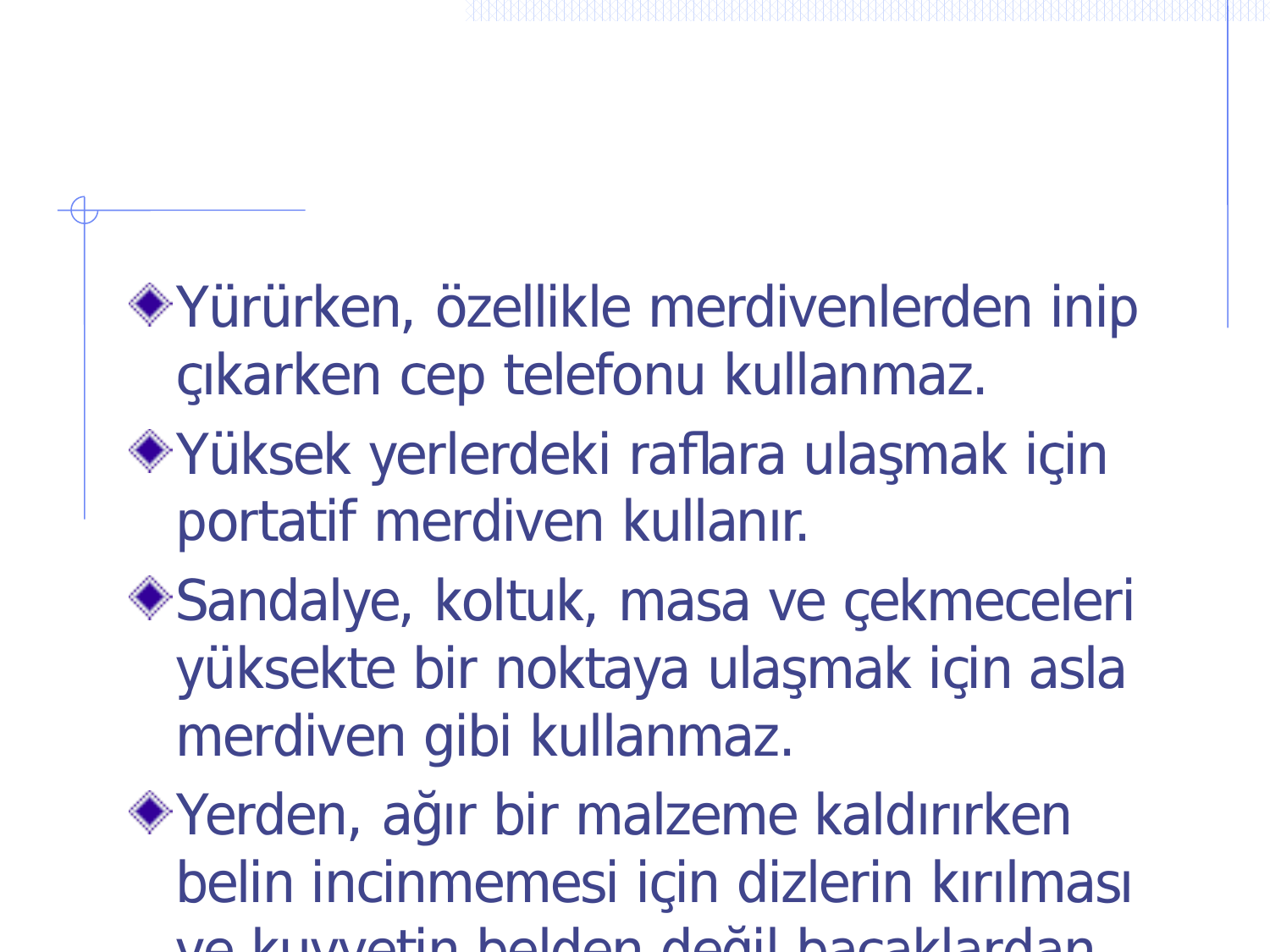

Yürürken, özellikle merdivenlerden inip çıkarken cep telefonu kullanmaz.
Yüksek yerlerdeki raflara ulaşmak için portatif merdiven kullanır.
Sandalye, koltuk, masa ve çekmeceleri yüksekte bir noktaya ulaşmak için asla merdiven gibi kullanmaz.
Yerden, ağır bir malzeme kaldırırken belin incinmemesi için dizlerin kırılması ve kuvvetin belden değil bacaklardan alınmasını sağlar.
Kaldırılabilecek yükten fazla malzemeyi araçsız kaldırmaz, taşımaz. Gerektiğinde yardım ister.
İşyerinde yük taşırken düşmeye ve ayak takılmasına karşı dikkatli olur. Taşınan yükün görüşü kapatmamasına dikkat eder.